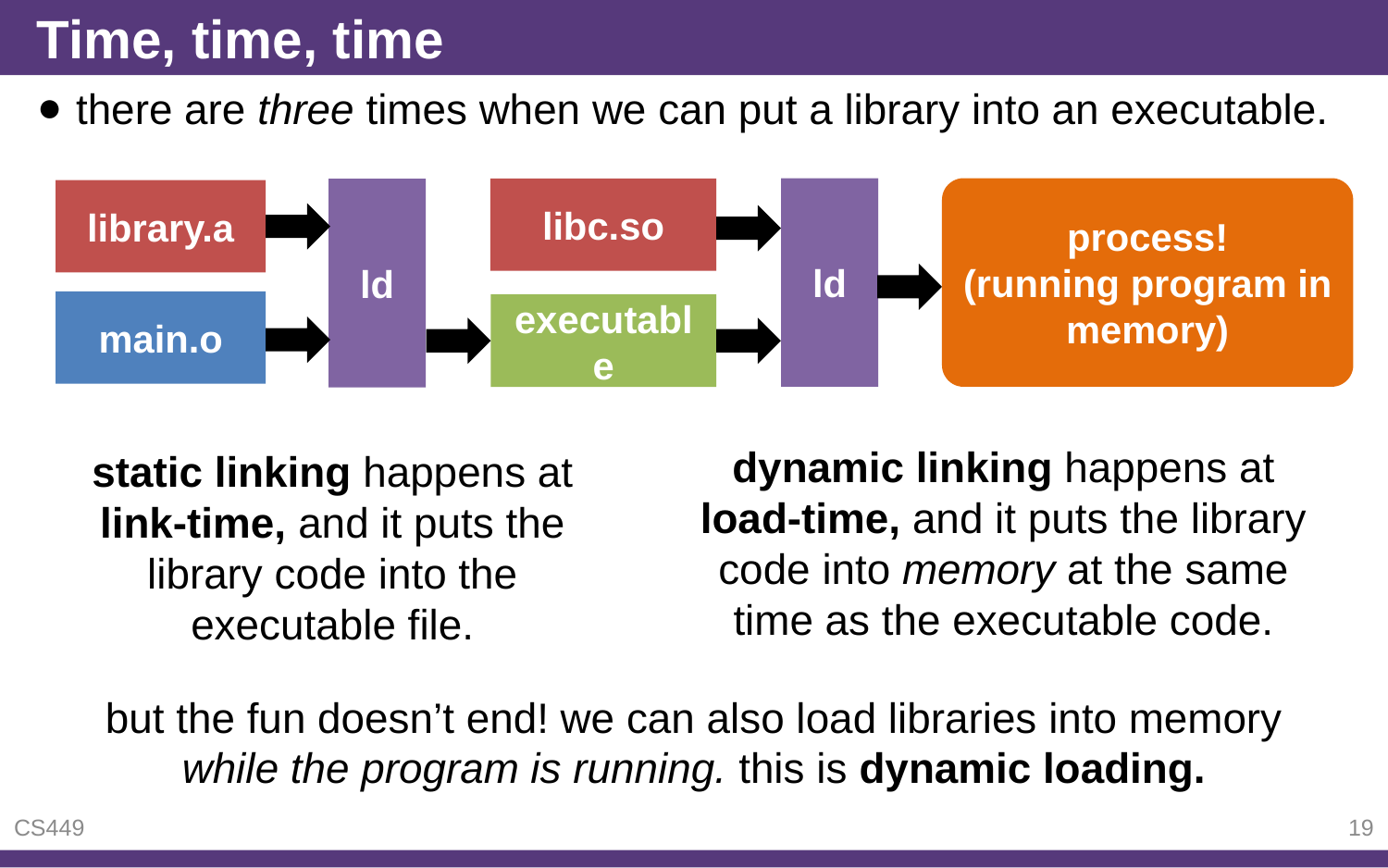

# Time, time, time
there are three times when we can put a library into an executable.
process!
(running program in memory)
ld
libc.so
ld
library.a

main.o
executable

dynamic linking happens at load-time, and it puts the library code into memory at the same time as the executable code.
static linking happens at link-time, and it puts the library code into the executable file.
but the fun doesn’t end! we can also load libraries into memory while the program is running. this is dynamic loading.
CS449
19